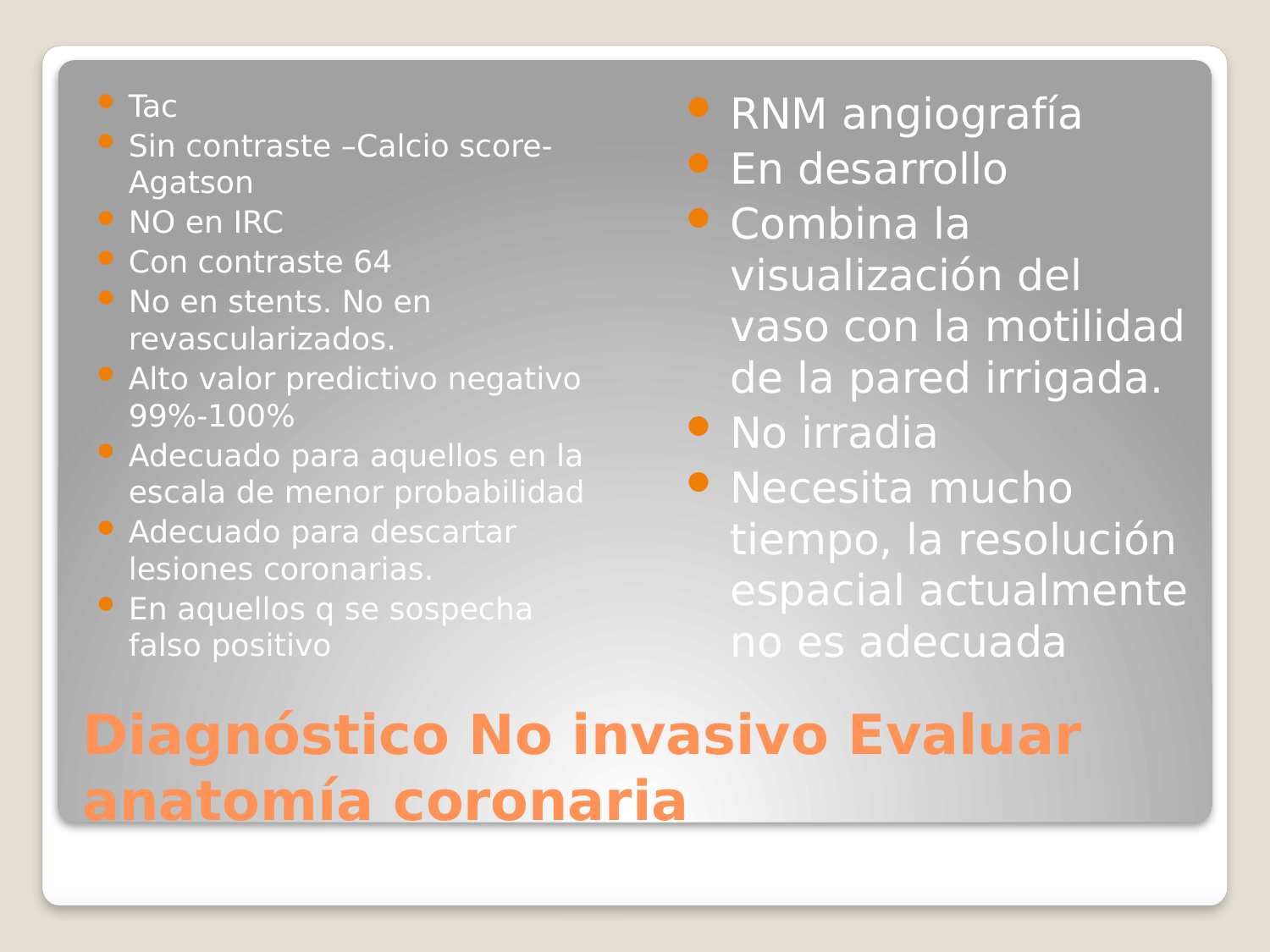

Tac
Sin contraste –Calcio score- Agatson
NO en IRC
Con contraste 64
No en stents. No en revascularizados.
Alto valor predictivo negativo 99%-100%
Adecuado para aquellos en la escala de menor probabilidad
Adecuado para descartar lesiones coronarias.
En aquellos q se sospecha falso positivo
RNM angiografía
En desarrollo
Combina la visualización del vaso con la motilidad de la pared irrigada.
No irradia
Necesita mucho tiempo, la resolución espacial actualmente no es adecuada
# Diagnóstico No invasivo Evaluar anatomía coronaria